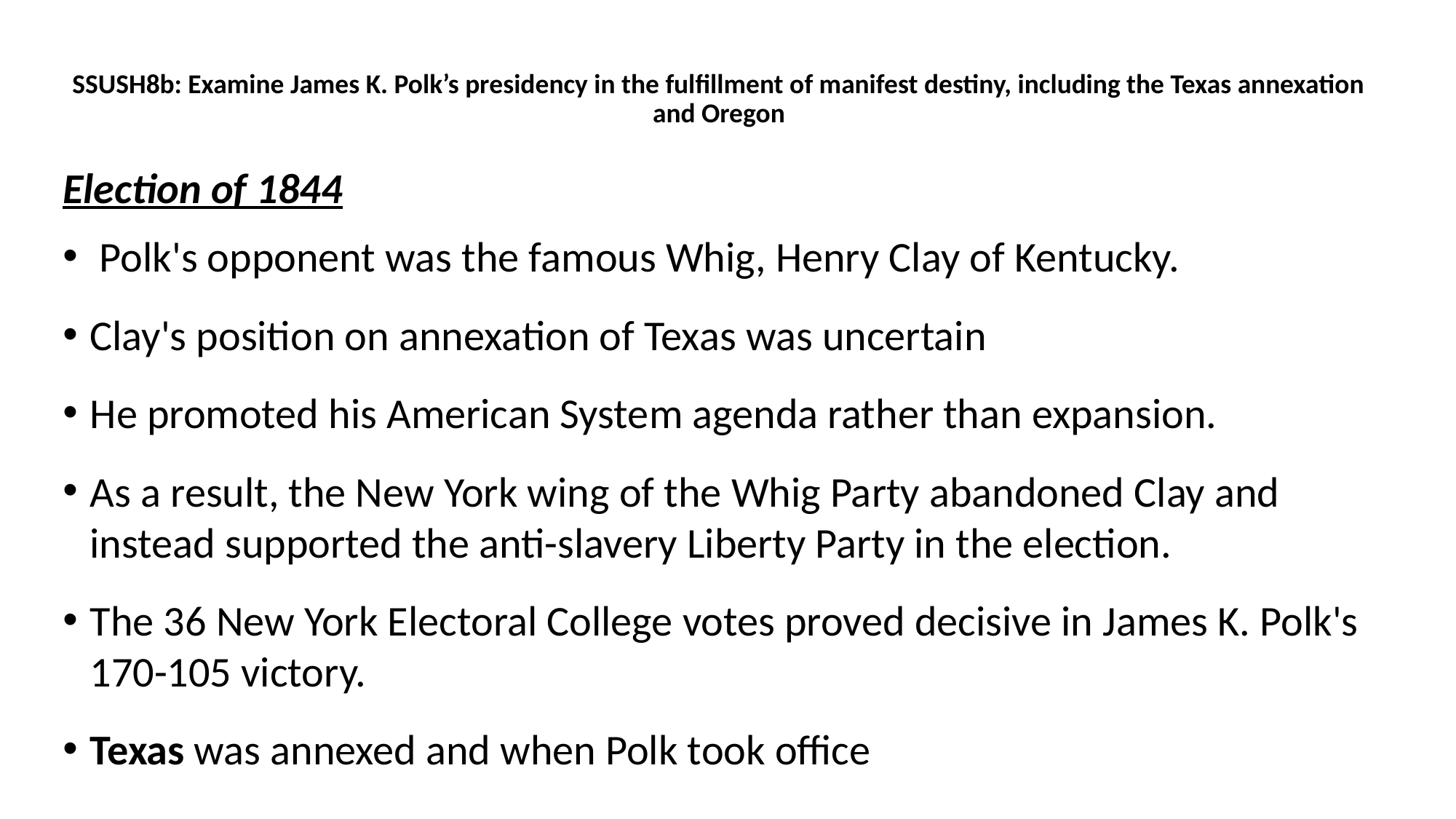

SSUSH8b: Examine James K. Polk’s presidency in the fulfillment of manifest destiny, including the Texas annexation and Oregon
Election of 1844
 Polk's opponent was the famous Whig, Henry Clay of Kentucky.
Clay's position on annexation of Texas was uncertain
He promoted his American System agenda rather than expansion.
As a result, the New York wing of the Whig Party abandoned Clay and instead supported the anti-slavery Liberty Party in the election.
The 36 New York Electoral College votes proved decisive in James K. Polk's 170-105 victory.
Texas was annexed and when Polk took office